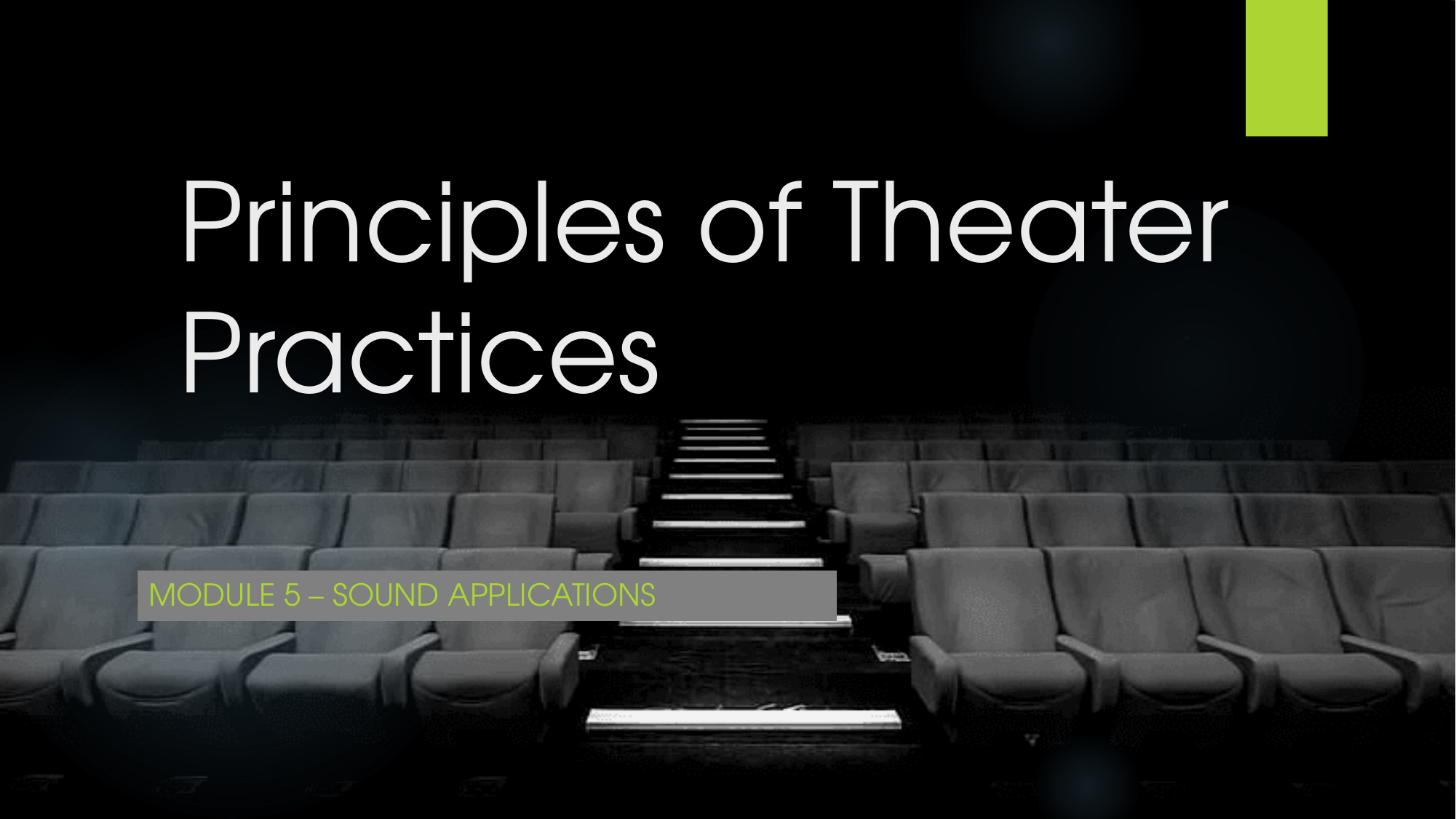

# Principles of Theater Practices
Module 5 – Sound applications